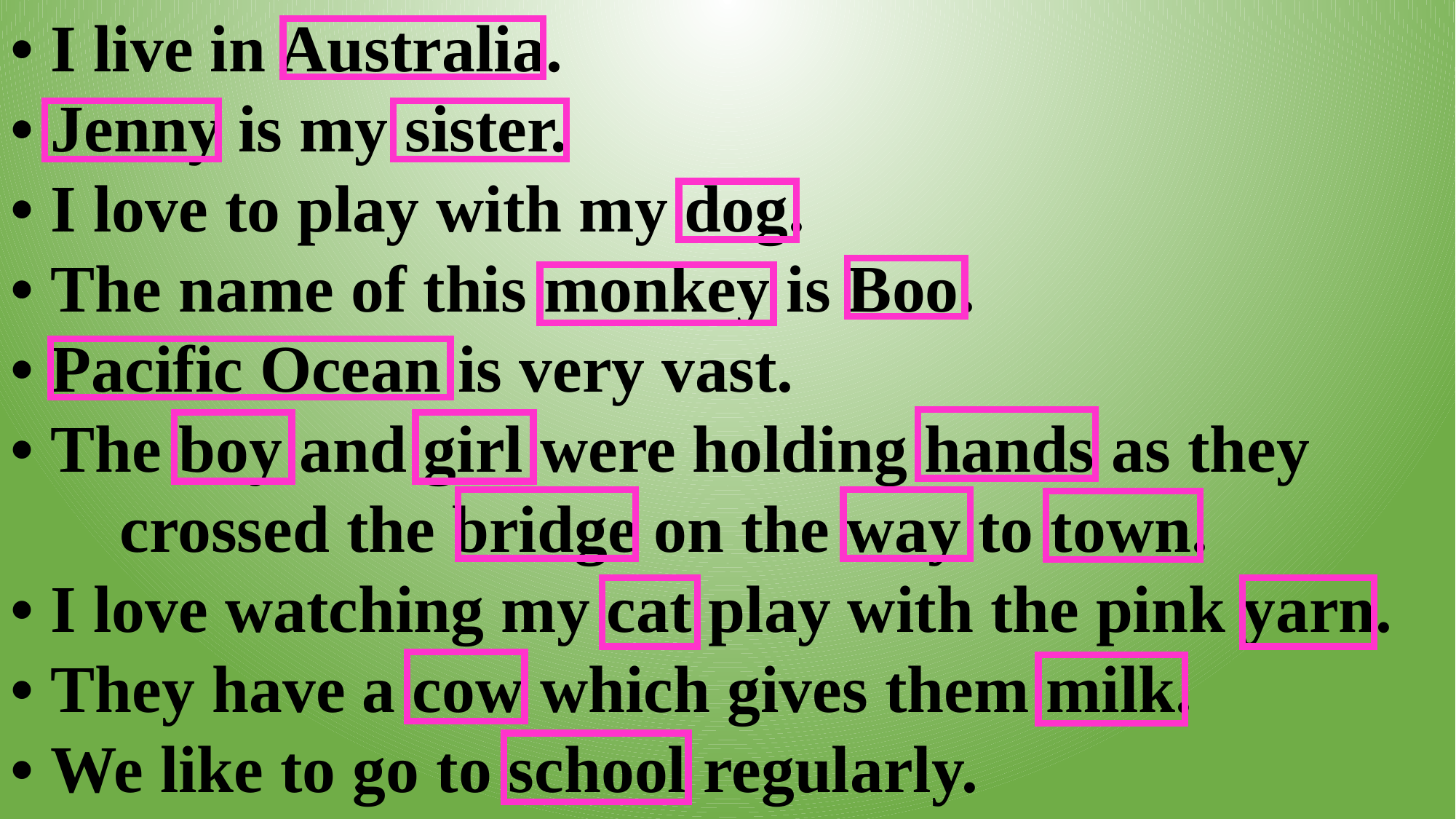

• I live in Australia.
• Jenny is my sister.
• I love to play with my dog.
• The name of this monkey is Boo.
• Pacific Ocean is very vast.
• The boy and girl were holding hands as they        	crossed the bridge on the way to town.
• I love watching my cat play with the pink yarn.
• They have a cow which gives them milk.
• We like to go to school regularly.